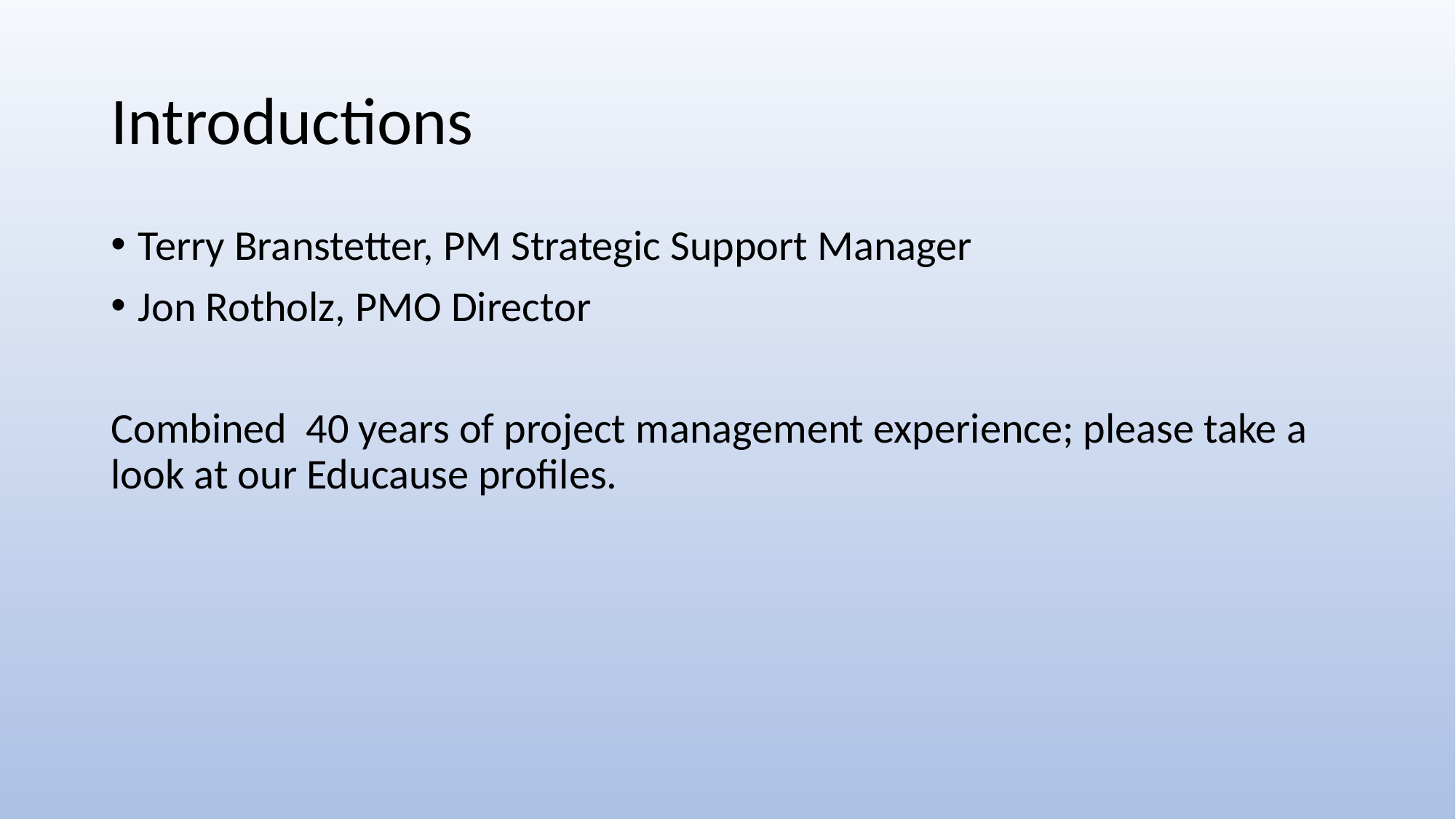

# Introductions
Terry Branstetter, PM Strategic Support Manager
Jon Rotholz, PMO Director

Combined  40 years of project management experience; please take a look at our Educause profiles.